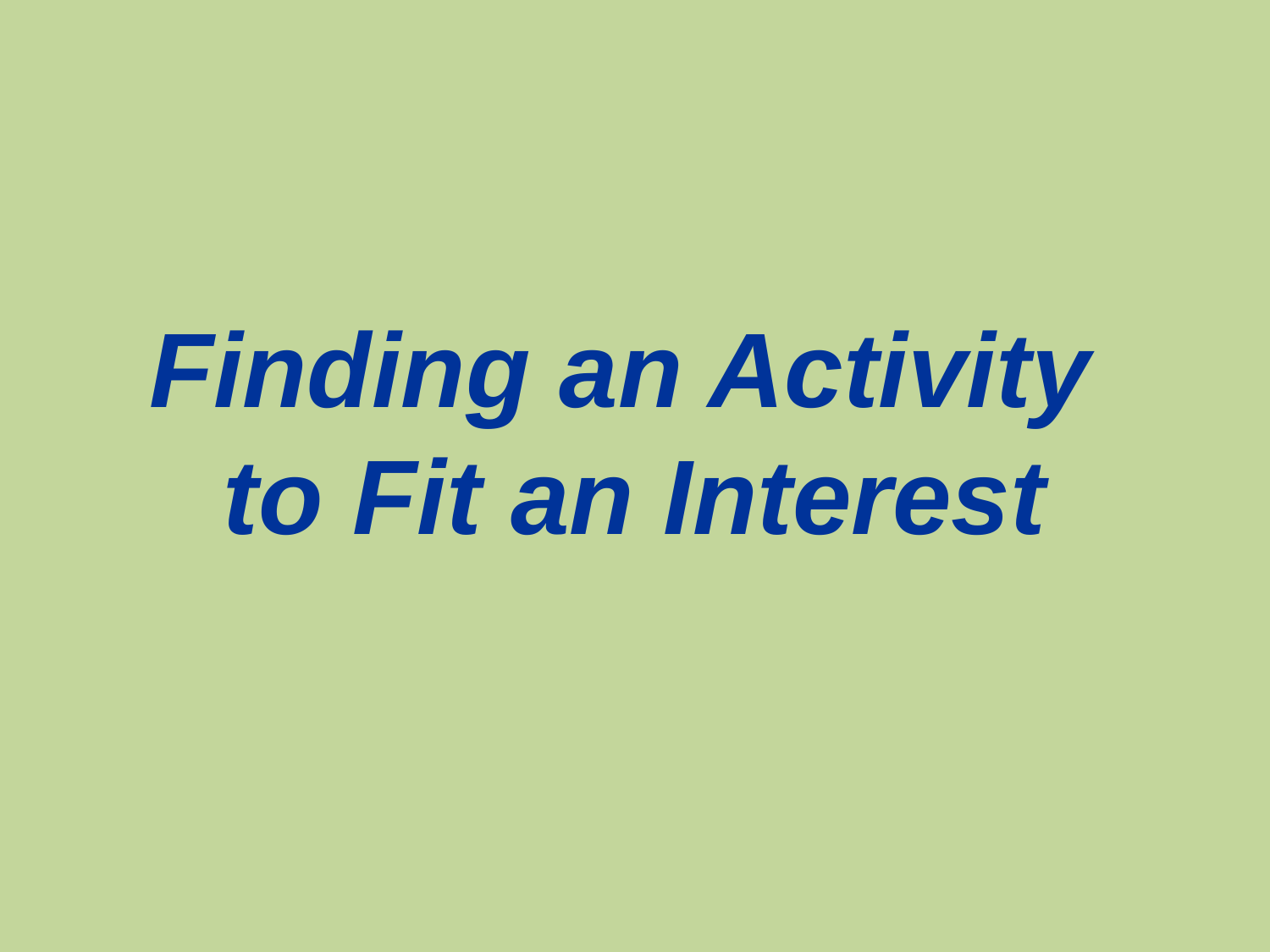

# Finding an Activity to Fit an Interest